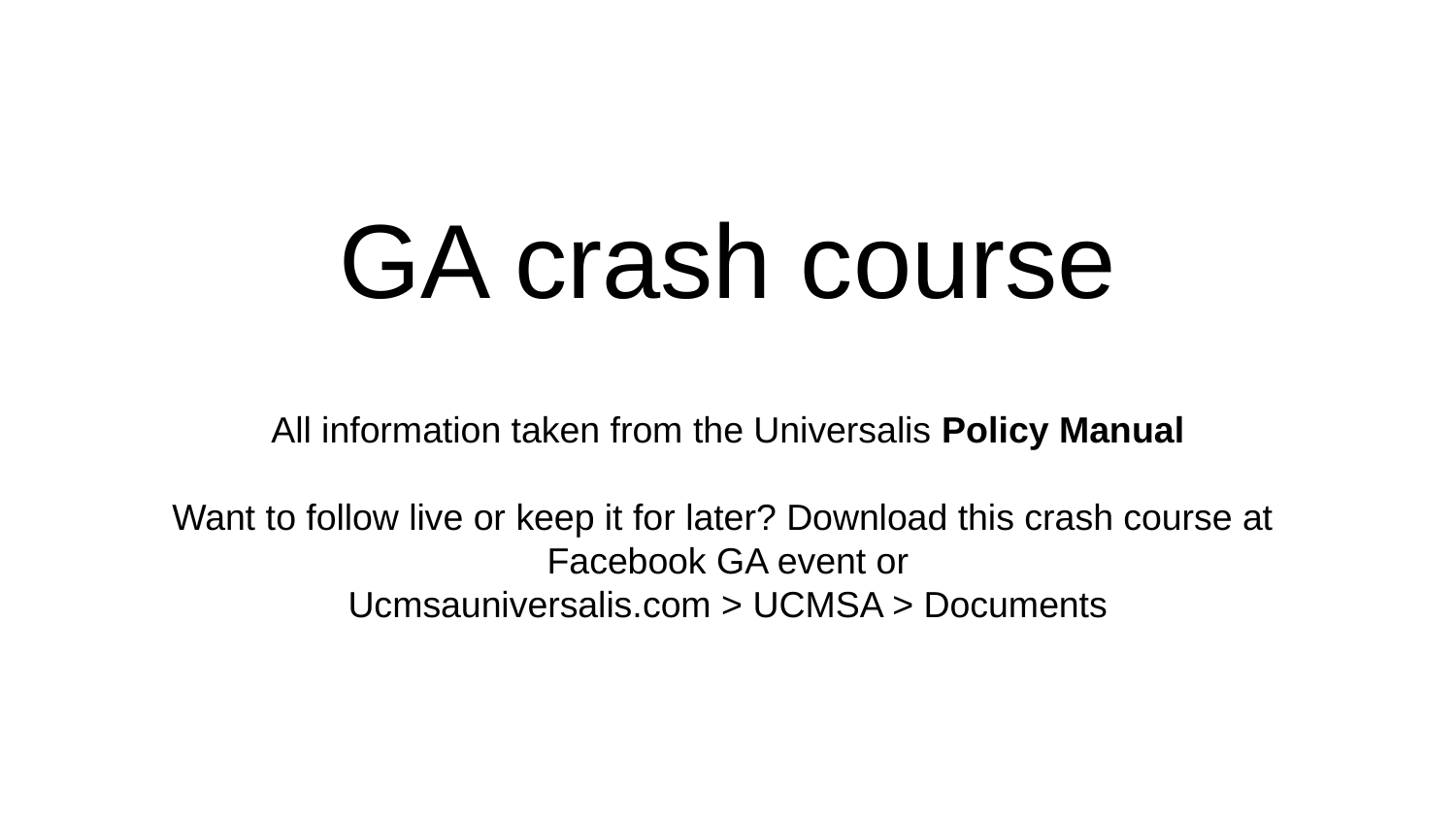

# GA crash course

All information taken from the Universalis Policy Manual

Want to follow live or keep it for later? Download this crash course at
Facebook GA event or
Ucmsauniversalis.com > UCMSA > Documents